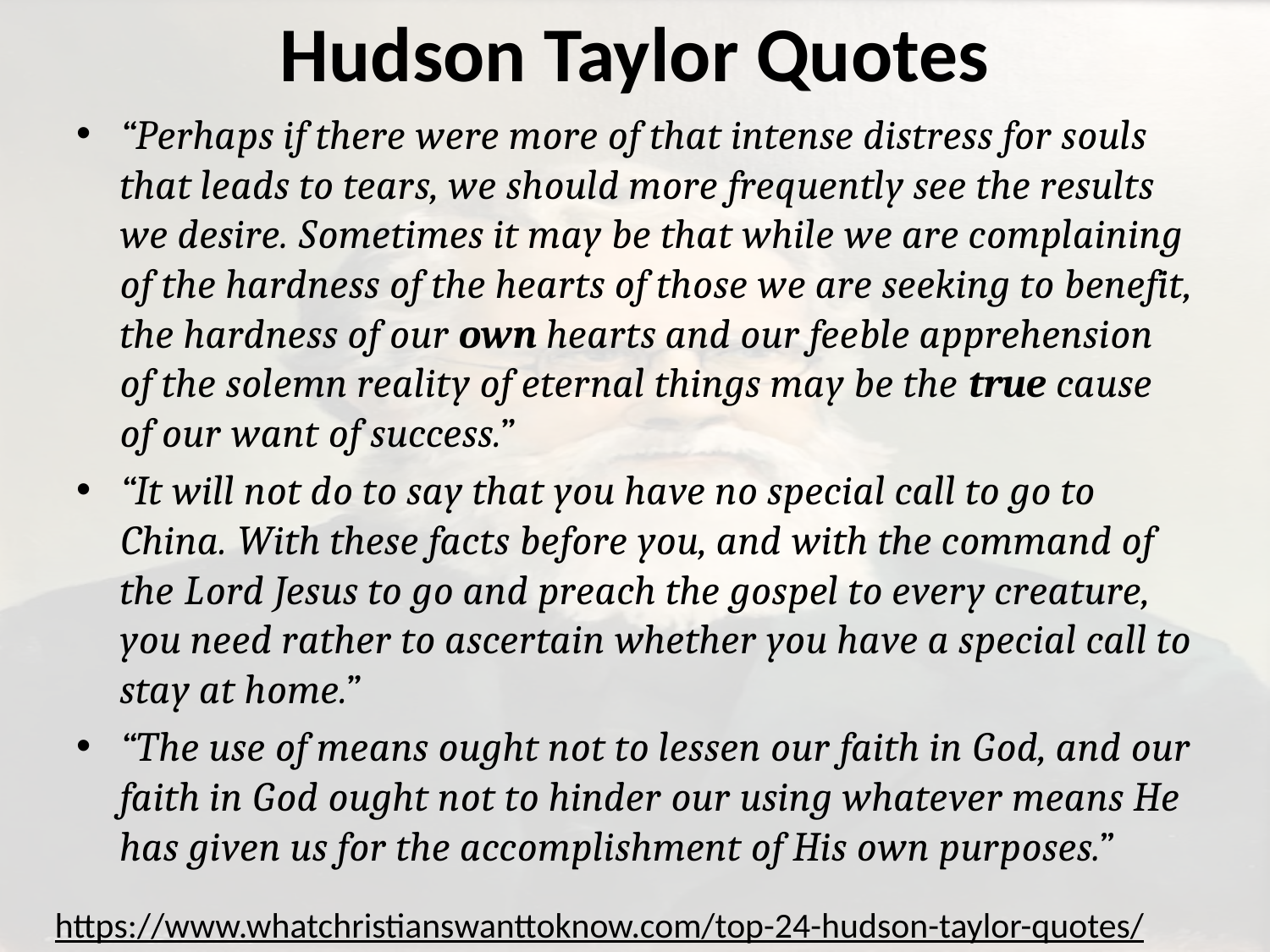

# Hudson Taylor Quotes
“Perhaps if there were more of that intense distress for souls that leads to tears, we should more frequently see the results we desire. Sometimes it may be that while we are complaining of the hardness of the hearts of those we are seeking to benefit, the hardness of our own hearts and our feeble apprehension of the solemn reality of eternal things may be the true cause of our want of success.”
“It will not do to say that you have no special call to go to China. With these facts before you, and with the command of the Lord Jesus to go and preach the gospel to every creature, you need rather to ascertain whether you have a special call to stay at home.”
“The use of means ought not to lessen our faith in God, and our faith in God ought not to hinder our using whatever means He has given us for the accomplishment of His own purposes.”

https://www.whatchristianswanttoknow.com/top-24-hudson-taylor-quotes/